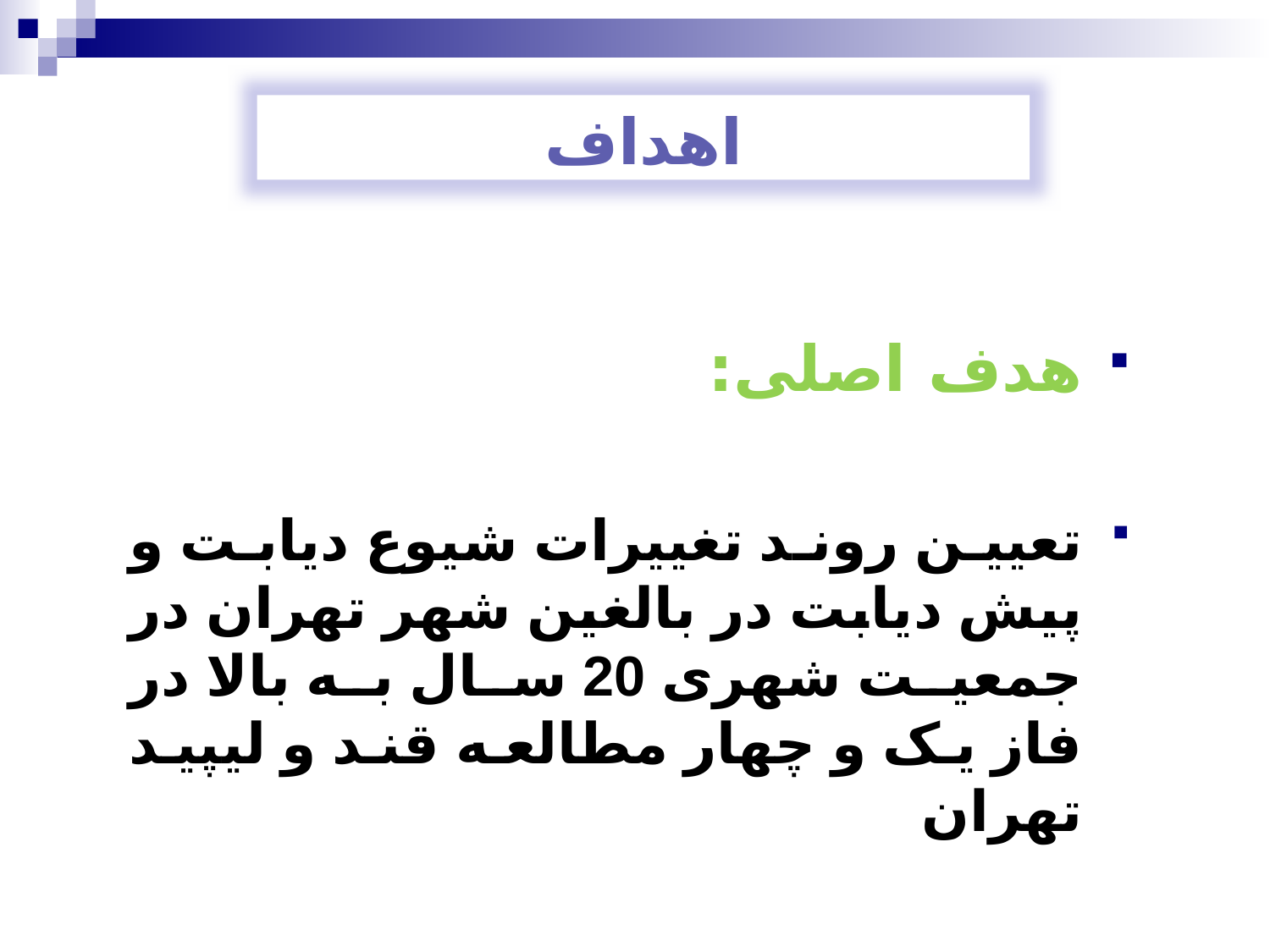

اهداف
هدف اصلی:

تعیین روند تغییرات شیوع دیابت و پیش دیابت در بالغین شهر تهران در جمعیت شهری 20 سال به بالا در فاز یک و چهار مطالعه قند و لیپید تهران